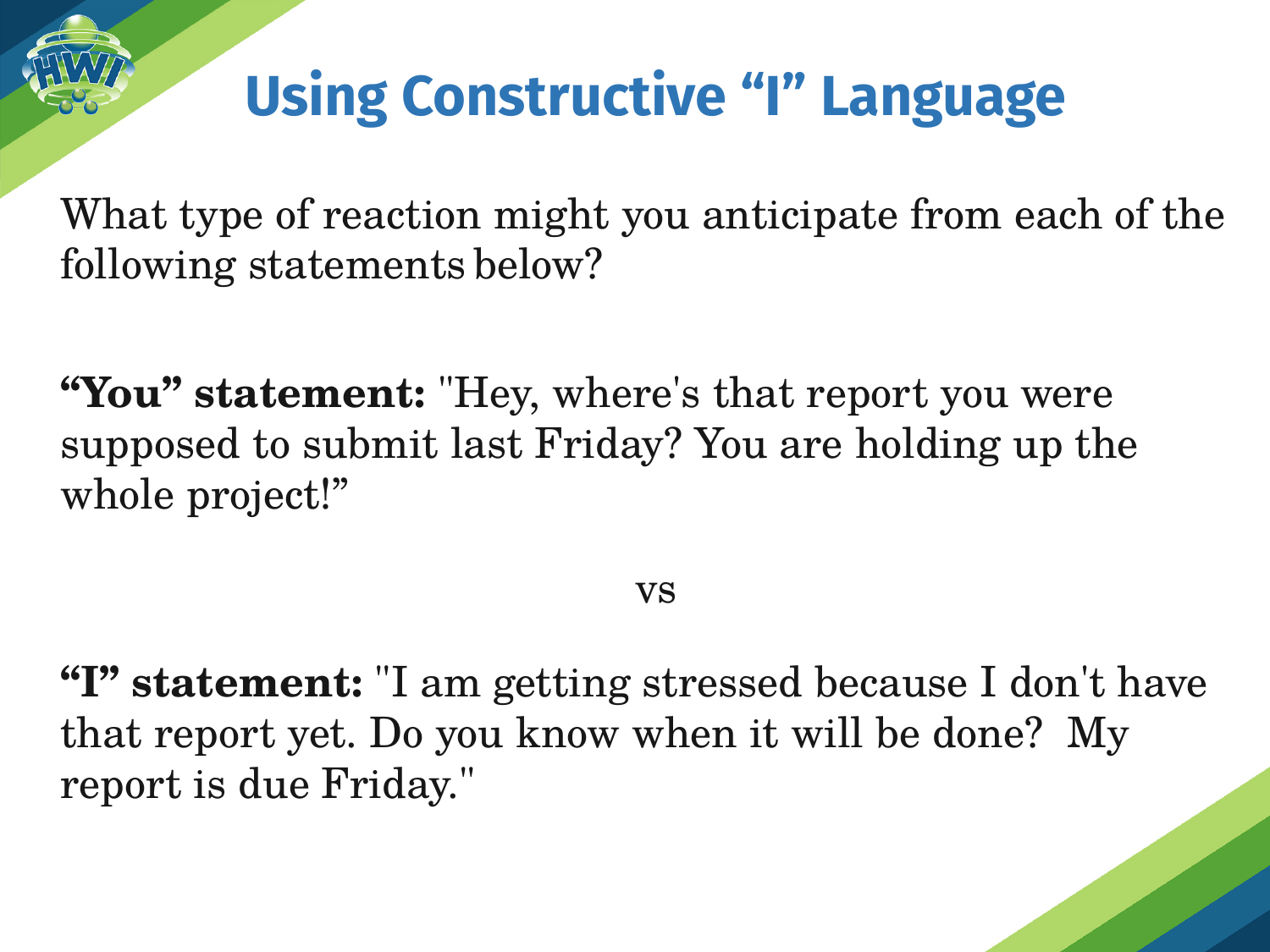

# Using Constructive “I” Language
What type of reaction might you anticipate from each of the following statements below?

“You” statement: "Hey, where's that report you were supposed to submit last Friday? You are holding up the whole project!”

vs

“I” statement: "I am getting stressed because I don't have that report yet. Do you know when it will be done?  My report is due Friday."